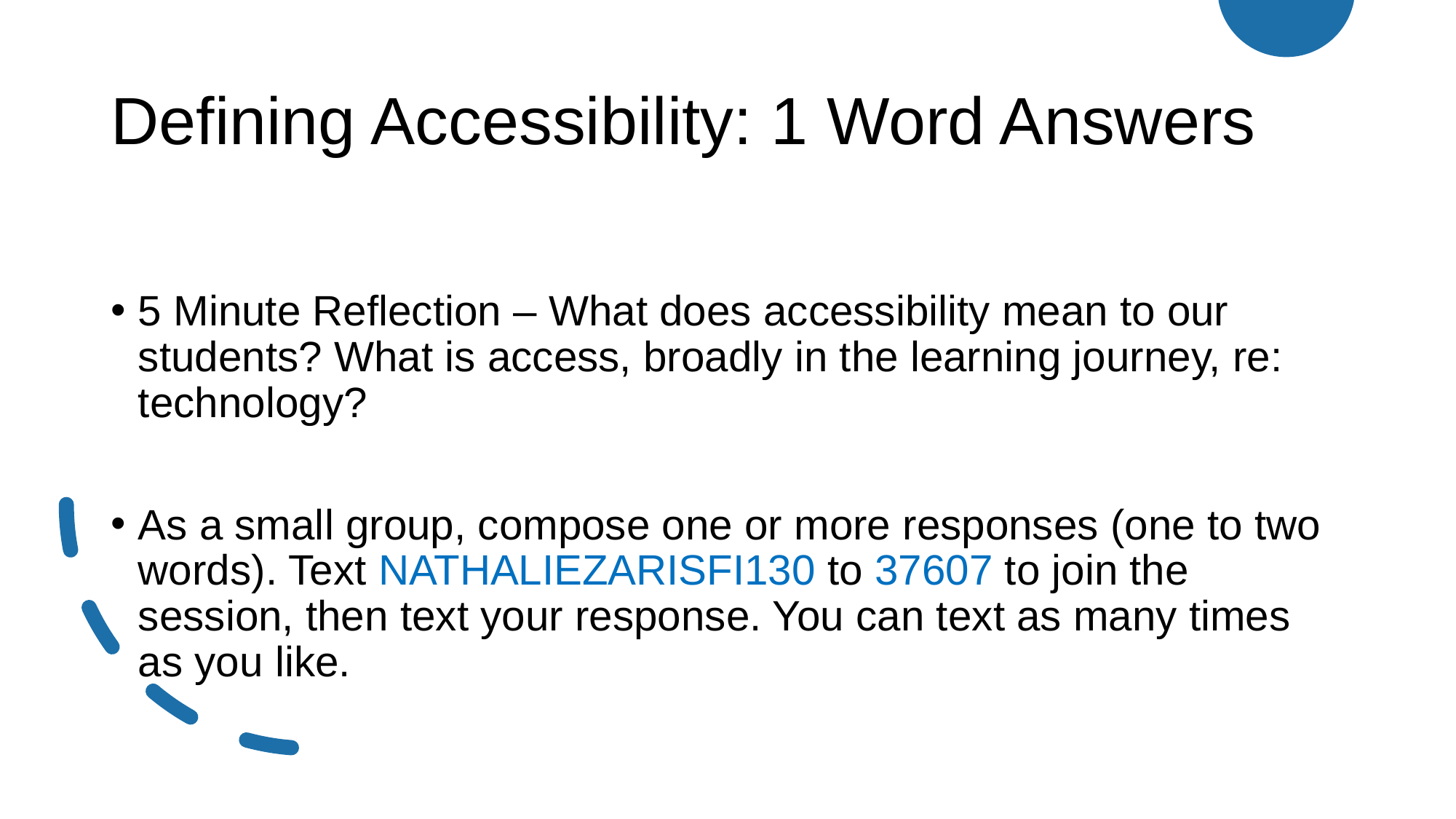

# Defining Accessibility: 1 Word Answers

5 Minute Reflection – What does accessibility mean to our students? What is access, broadly in the learning journey, re: technology?

As a small group, compose one or more responses (one to two words). Text NATHALIEZARISFI130 to 37607 to join the session, then text your response. You can text as many times as you like.